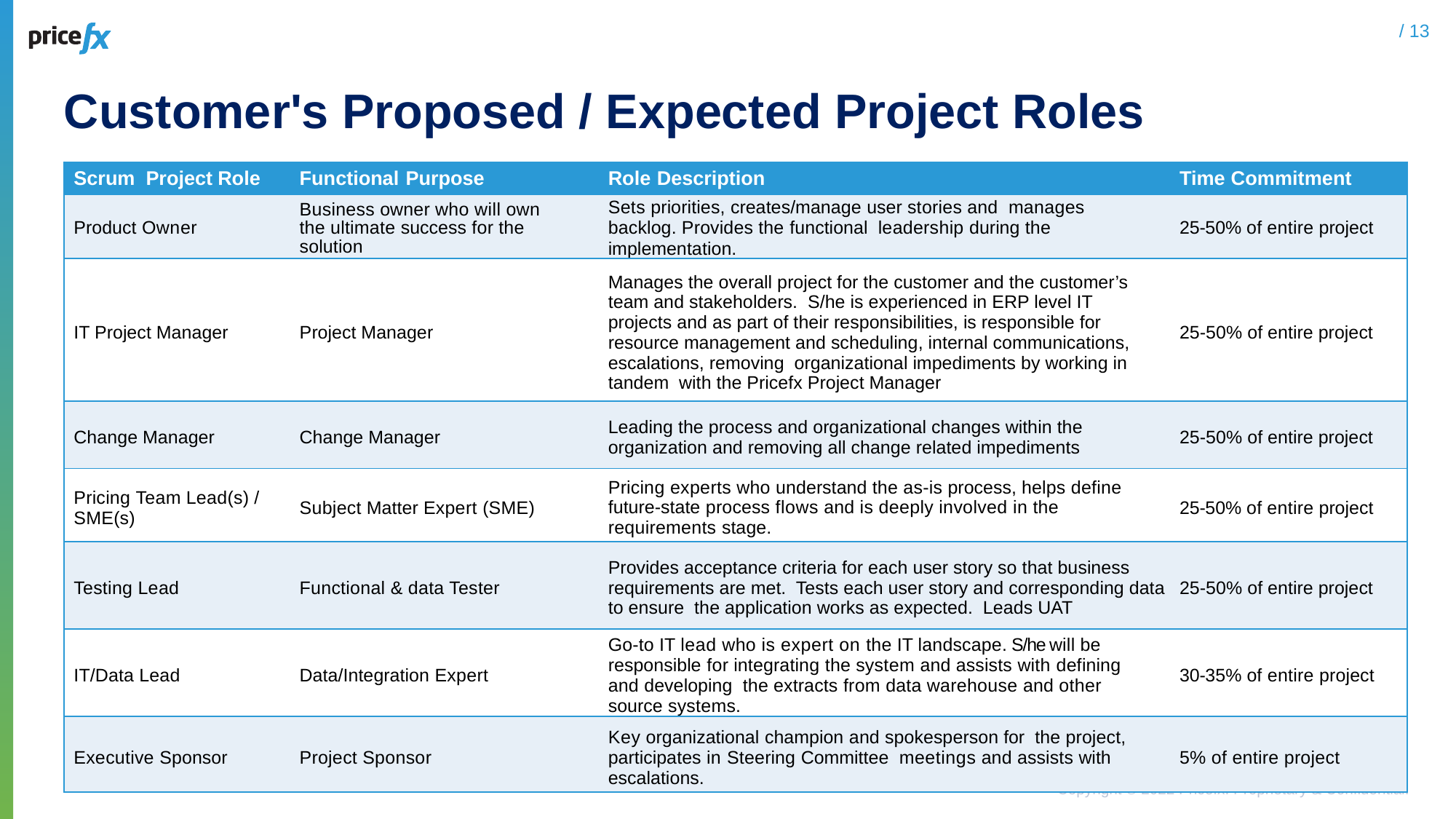

Customer's Proposed / Expected Project Roles
| Scrum Project Role | Functional Purpose | Role Description | Time Commitment |
| --- | --- | --- | --- |
| Product Owner | Business owner who will own the ultimate success for the solution | Sets priorities, creates/manage user stories and  manages backlog. Provides the functional  leadership during the implementation. | 25-50% of entire project |
| IT Project Manager | Project Manager | Manages the overall project for the customer and the customer’s team and stakeholders.  S/he is experienced in ERP level IT projects and as part of their responsibilities, is responsible for resource management and scheduling, internal communications, escalations, removing  organizational impediments by working in tandem  with the Pricefx Project Manager | 25-50% of entire project |
| Change Manager | Change Manager | Leading the process and organizational changes within the organization and removing all change related impediments | 25-50% of entire project |
| Pricing Team Lead(s) / SME(s) | Subject Matter Expert (SME) | Pricing experts who understand the as-is process, helps define future-state process flows and is deeply involved in the requirements stage. | 25-50% of entire project |
| Testing Lead | Functional & data Tester | Provides acceptance criteria for each user story so that business requirements are met.  Tests each user story and corresponding data to ensure  the application works as expected.  Leads UAT | 25-50% of entire project |
| IT/Data Lead | Data/Integration Expert | Go-to IT lead who is expert on the IT landscape. S/he will be responsible for integrating the system and assists with defining and developing  the extracts from data warehouse and other  source systems. | 30-35% of entire project |
| Executive Sponsor | Project Sponsor | Key organizational champion and spokesperson for  the project, participates in Steering Committee  meetings and assists with escalations. | 5% of entire project |
13